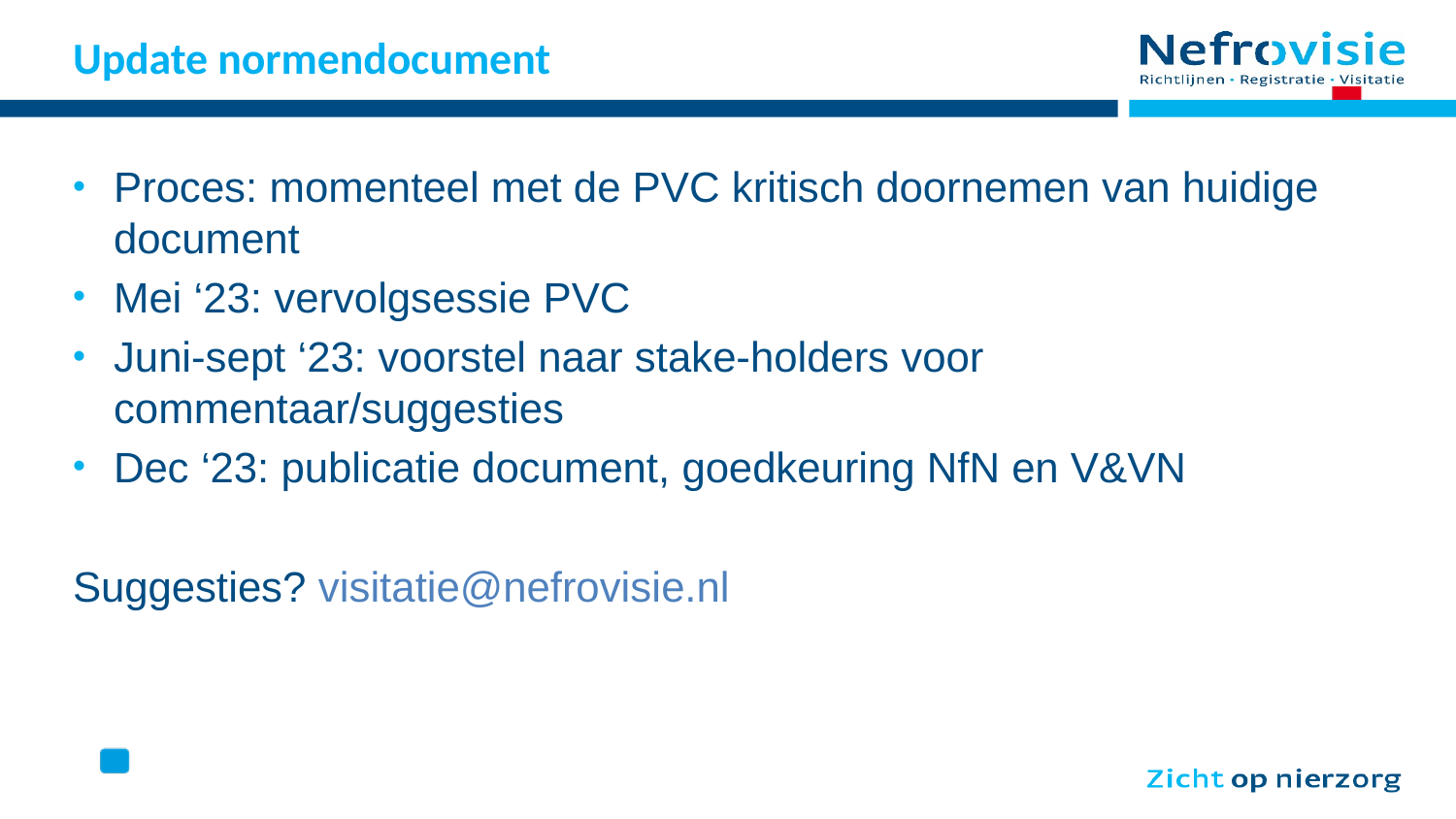

# Update normendocument
Proces: momenteel met de PVC kritisch doornemen van huidige document
Mei ‘23: vervolgsessie PVC
Juni-sept ‘23: voorstel naar stake-holders voor commentaar/suggesties
Dec ‘23: publicatie document, goedkeuring NfN en V&VN

Suggesties? visitatie@nefrovisie.nl